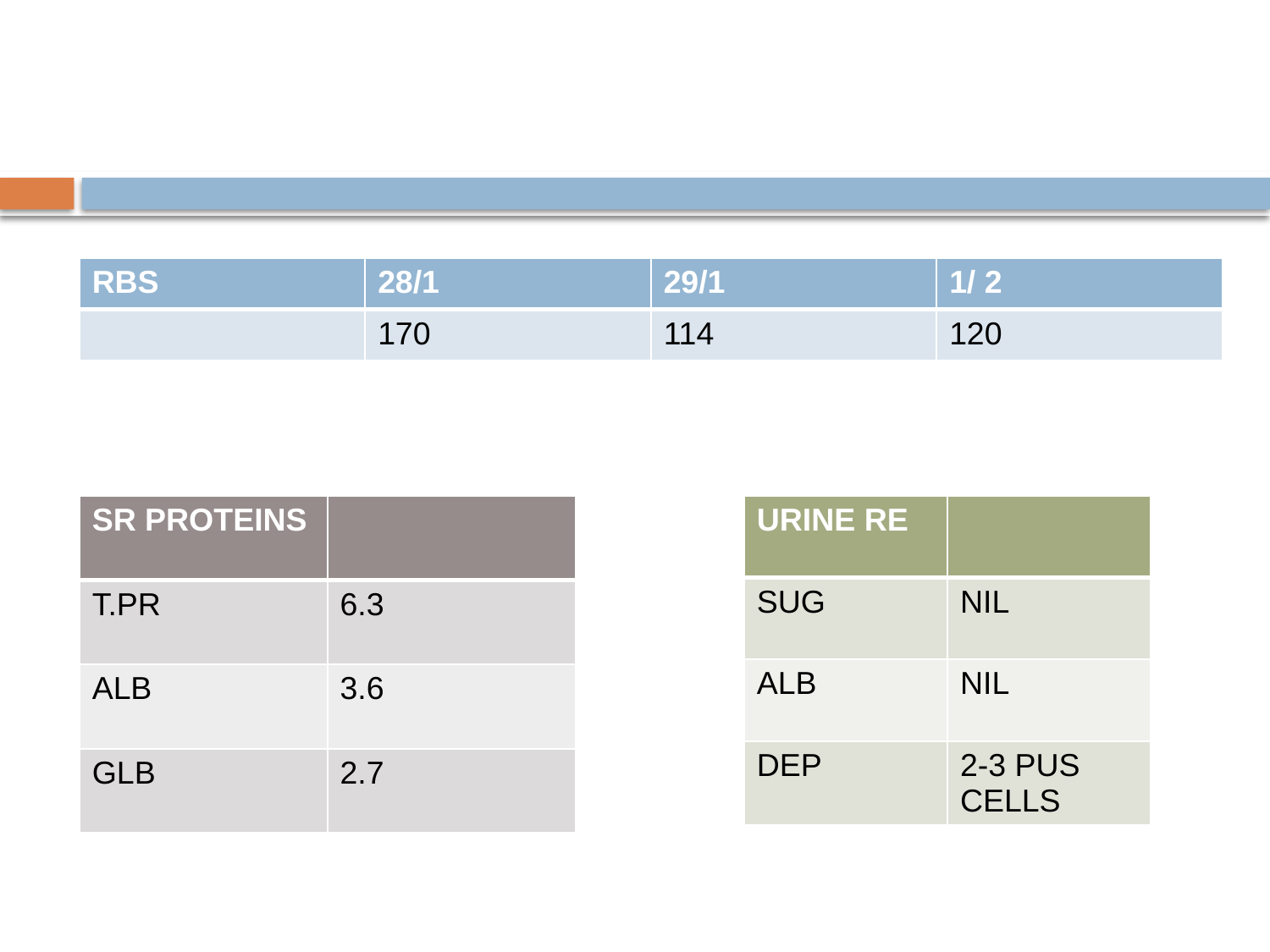

| RBS | 28/1 | 29/1 | 1/ 2 |
| --- | --- | --- | --- |
|  | 170 | 114 | 120 |
| SR PROTEINS |  |
| --- | --- |
| T.PR | 6.3 |
| ALB | 3.6 |
| GLB | 2.7 |
| URINE RE |  |
| --- | --- |
| SUG | NIL |
| ALB | NIL |
| DEP | 2-3 PUS CELLS |